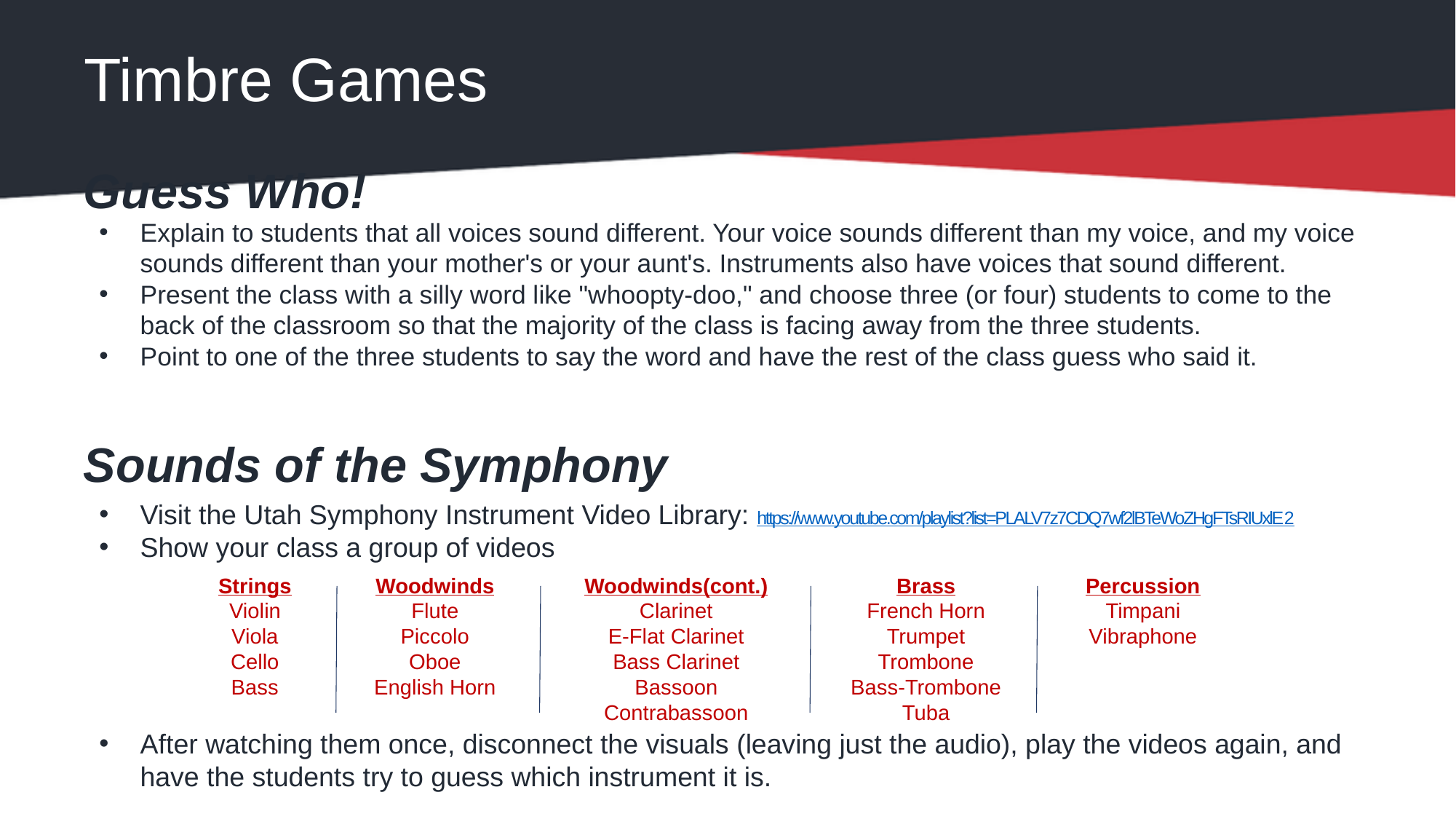

# Timbre Games
Guess Who!
Explain to students that all voices sound different. Your voice sounds different than my voice, and my voice sounds different than your mother's or your aunt's. Instruments also have voices that sound different.
Present the class with a silly word like "whoopty-doo," and choose three (or four) students to come to the back of the classroom so that the majority of the class is facing away from the three students.
Point to one of the three students to say the word and have the rest of the class guess who said it.

Sounds of the Symphony
Visit the Utah Symphony Instrument Video Library: https://www.youtube.com/playlist?list=PLALV7z7CDQ7wf2lBTeWoZHgFTsRIUxlE2
Show your class a group of videos

After watching them once, disconnect the visuals (leaving just the audio), play the videos again, and have the students try to guess which instrument it is.
Percussion
Timpani
Vibraphone
Woodwinds(cont.)
Clarinet
E-Flat Clarinet
Bass Clarinet
Bassoon
Contrabassoon
Brass
French Horn
Trumpet
Trombone
Bass-Trombone
Tuba
Strings
Violin
Viola
Cello
Bass
Woodwinds
Flute
Piccolo
Oboe
English Horn